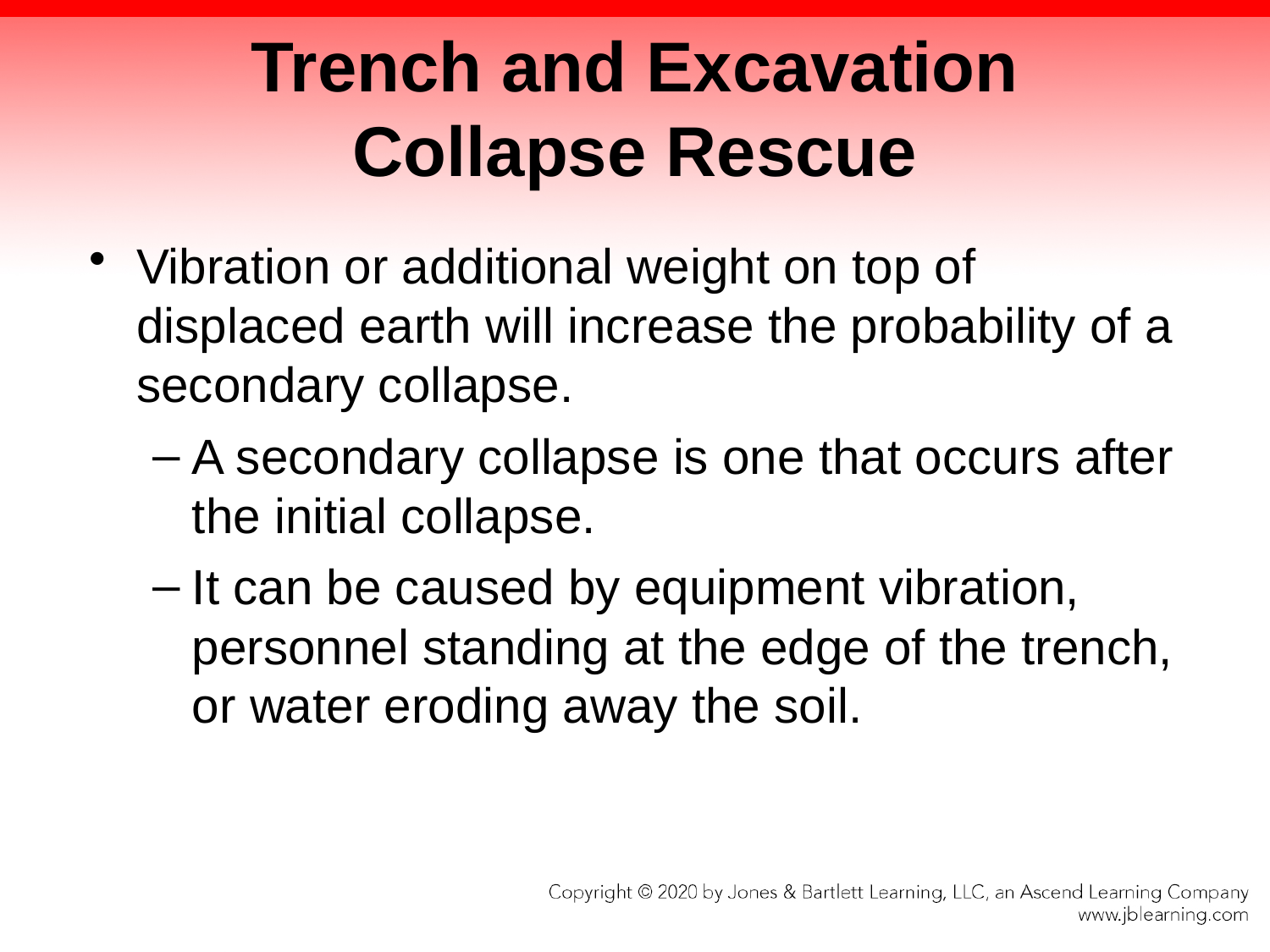

# Trench and Excavation Collapse Rescue
Vibration or additional weight on top of displaced earth will increase the probability of a secondary collapse.
A secondary collapse is one that occurs after the initial collapse.
It can be caused by equipment vibration, personnel standing at the edge of the trench, or water eroding away the soil.